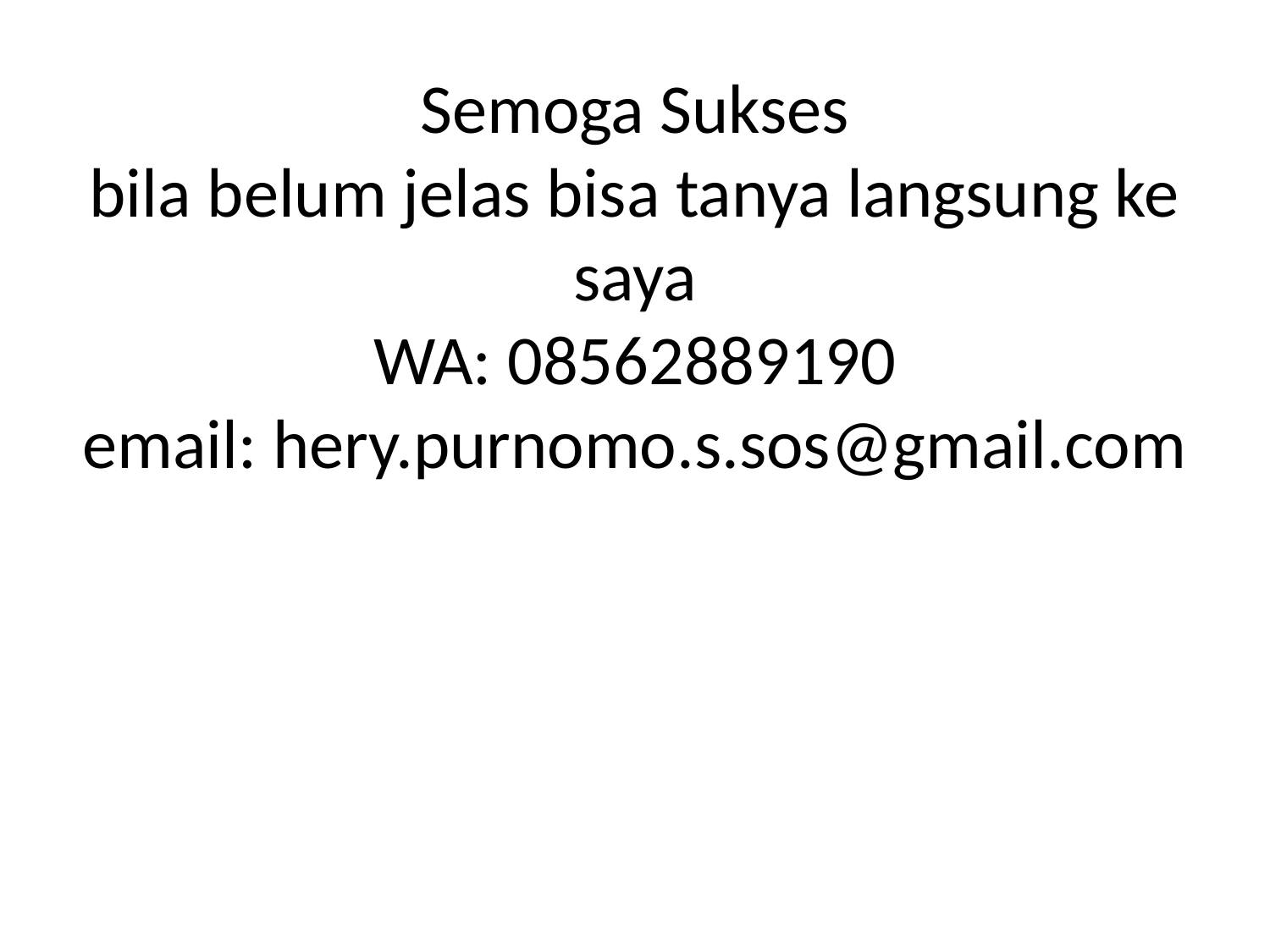

# Semoga Sukses bila belum jelas bisa tanya langsung ke saya WA: 08562889190 email: hery.purnomo.s.sos@gmail.com